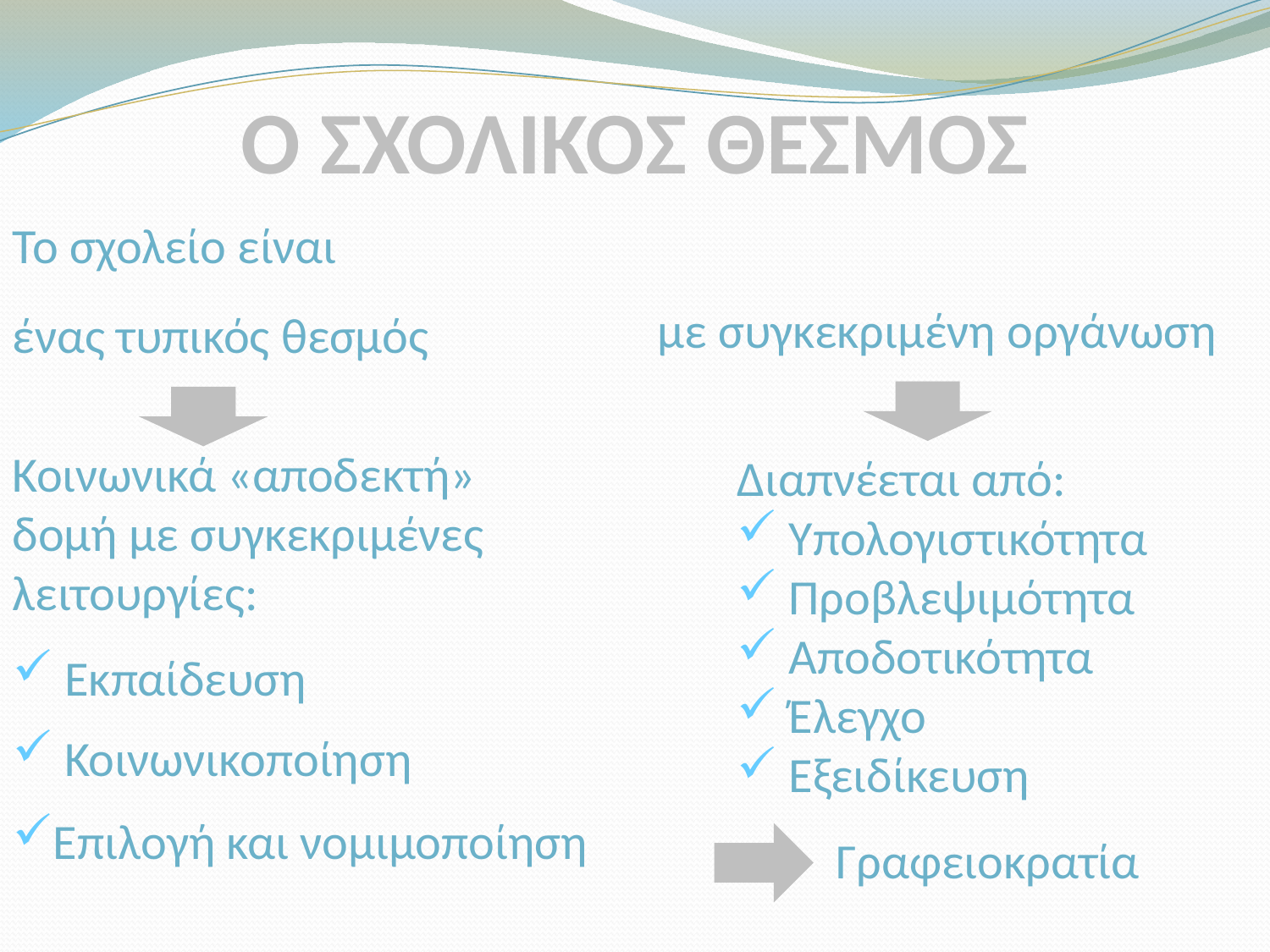

Ο ΣΧΟΛΙΚΟΣ ΘΕΣΜΟΣ
Το σχολείο είναι
με συγκεκριμένη οργάνωση
ένας τυπικός θεσμός

Κοινωνικά «αποδεκτή» δομή με συγκεκριμένες λειτουργίες:
Διαπνέεται από:
 Υπολογιστικότητα
 Προβλεψιμότητα
 Αποδοτικότητα
 Έλεγχο
 Εξειδίκευση
 Εκπαίδευση
 Κοινωνικοποίηση
Επιλογή και νομιμοποίηση

Γραφειοκρατία